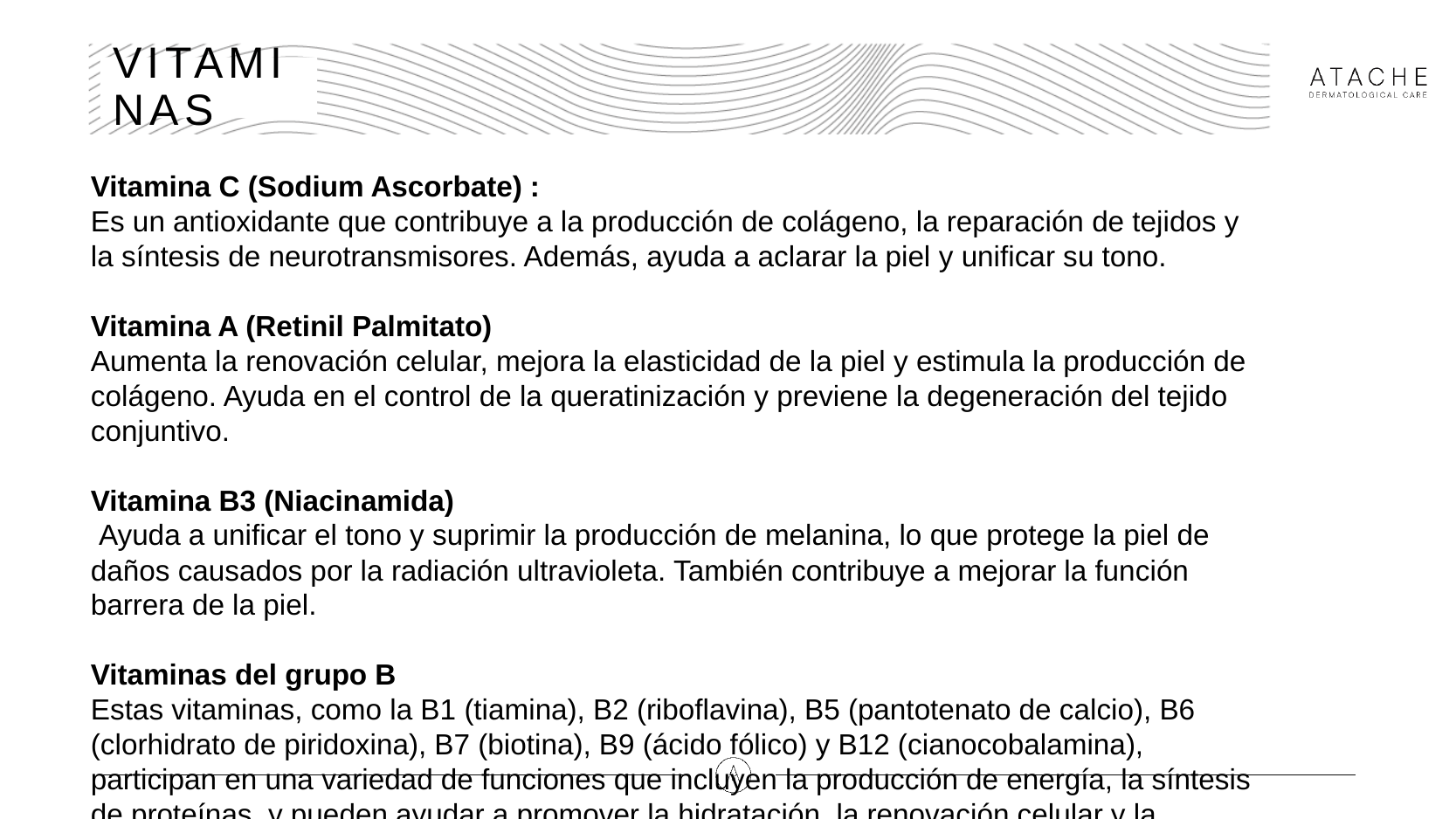

# VITAMINAS
Vitamina C (Sodium Ascorbate) :
Es un antioxidante que contribuye a la producción de colágeno, la reparación de tejidos y la síntesis de neurotransmisores. Además, ayuda a aclarar la piel y unificar su tono.

Vitamina A (Retinil Palmitato)
Aumenta la renovación celular, mejora la elasticidad de la piel y estimula la producción de colágeno. Ayuda en el control de la queratinización y previene la degeneración del tejido conjuntivo.

Vitamina B3 (Niacinamida)
 Ayuda a unificar el tono y suprimir la producción de melanina, lo que protege la piel de daños causados por la radiación ultravioleta. También contribuye a mejorar la función barrera de la piel.

Vitaminas del grupo B
Estas vitaminas, como la B1 (tiamina), B2 (riboflavina), B5 (pantotenato de calcio), B6 (clorhidrato de piridoxina), B7 (biotina), B9 (ácido fólico) y B12 (cianocobalamina), participan en una variedad de funciones que incluyen la producción de energía, la síntesis de proteínas, y pueden ayudar a promover la hidratación, la renovación celular y la regeneración de tejidos.